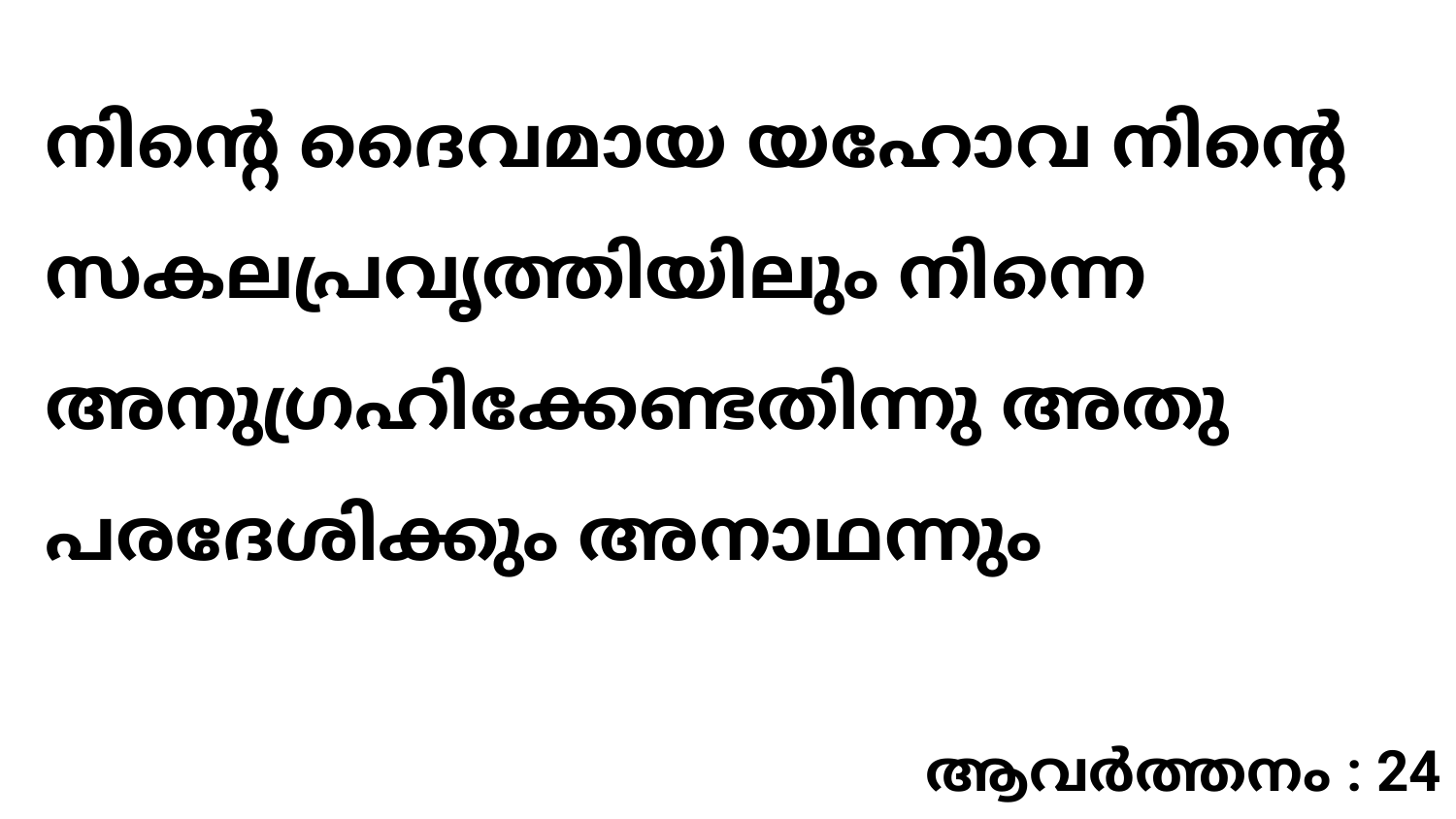

നിന്റെ ദൈവമായ യഹോവ നിന്റെ സകലപ്രവൃത്തിയിലും നിന്നെ അനുഗ്രഹിക്കേണ്ടതിന്നു അതു പരദേശിക്കും അനാഥന്നും
ആവർത്തനം : 24